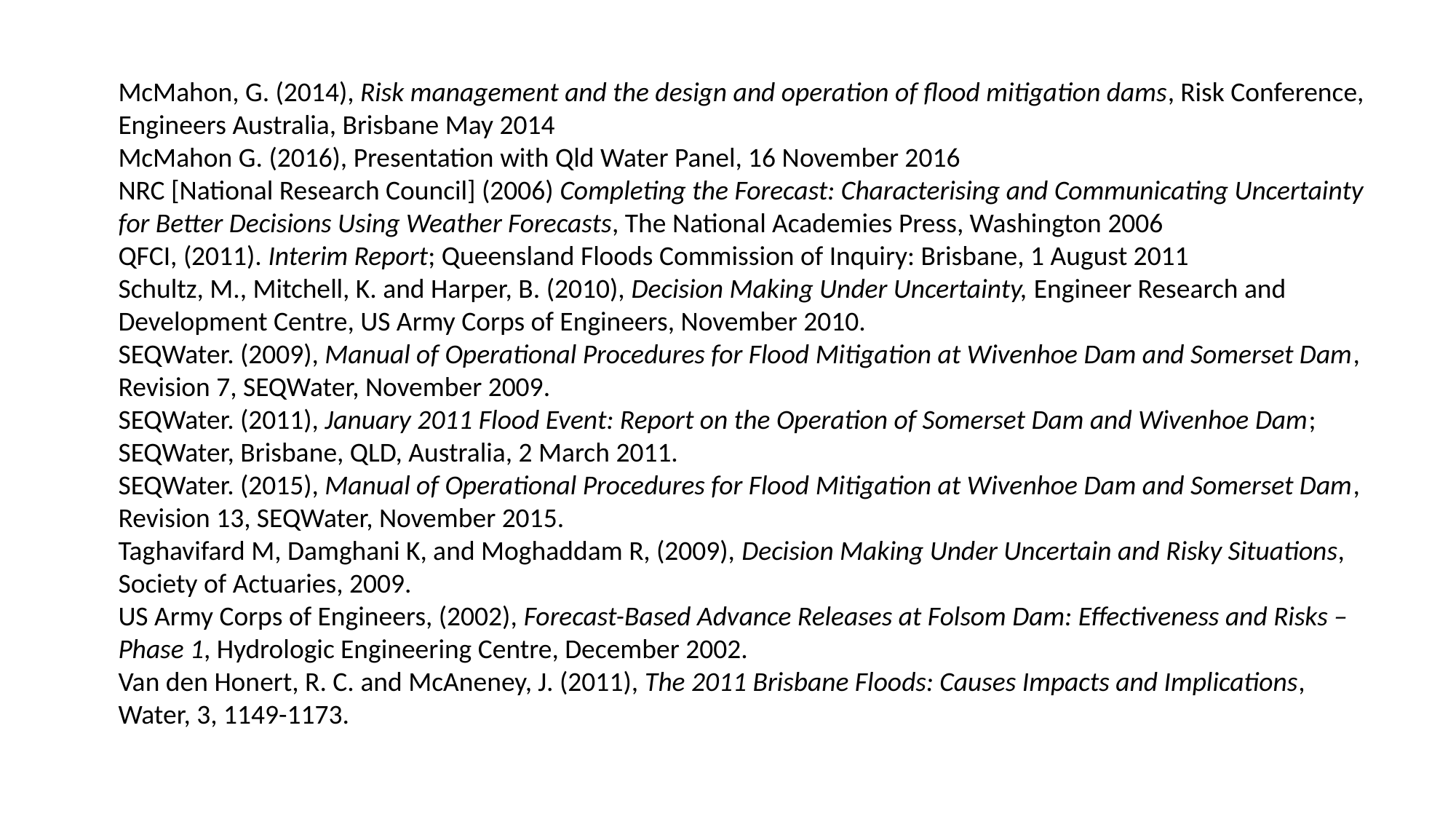

McMahon, G. (2014), Risk management and the design and operation of flood mitigation dams, Risk Conference, Engineers Australia, Brisbane May 2014
McMahon G. (2016), Presentation with Qld Water Panel, 16 November 2016
NRC [National Research Council] (2006) Completing the Forecast: Characterising and Communicating Uncertainty for Better Decisions Using Weather Forecasts, The National Academies Press, Washington 2006
QFCI, (2011). Interim Report; Queensland Floods Commission of Inquiry: Brisbane, 1 August 2011
Schultz, M., Mitchell, K. and Harper, B. (2010), Decision Making Under Uncertainty, Engineer Research and Development Centre, US Army Corps of Engineers, November 2010.
SEQWater. (2009), Manual of Operational Procedures for Flood Mitigation at Wivenhoe Dam and Somerset Dam, Revision 7, SEQWater, November 2009.
SEQWater. (2011), January 2011 Flood Event: Report on the Operation of Somerset Dam and Wivenhoe Dam; SEQWater, Brisbane, QLD, Australia, 2 March 2011.
SEQWater. (2015), Manual of Operational Procedures for Flood Mitigation at Wivenhoe Dam and Somerset Dam, Revision 13, SEQWater, November 2015.
Taghavifard M, Damghani K, and Moghaddam R, (2009), Decision Making Under Uncertain and Risky Situations, Society of Actuaries, 2009.
US Army Corps of Engineers, (2002), Forecast-Based Advance Releases at Folsom Dam: Effectiveness and Risks – Phase 1, Hydrologic Engineering Centre, December 2002.
Van den Honert, R. C. and McAneney, J. (2011), The 2011 Brisbane Floods: Causes Impacts and Implications, Water, 3, 1149-1173.